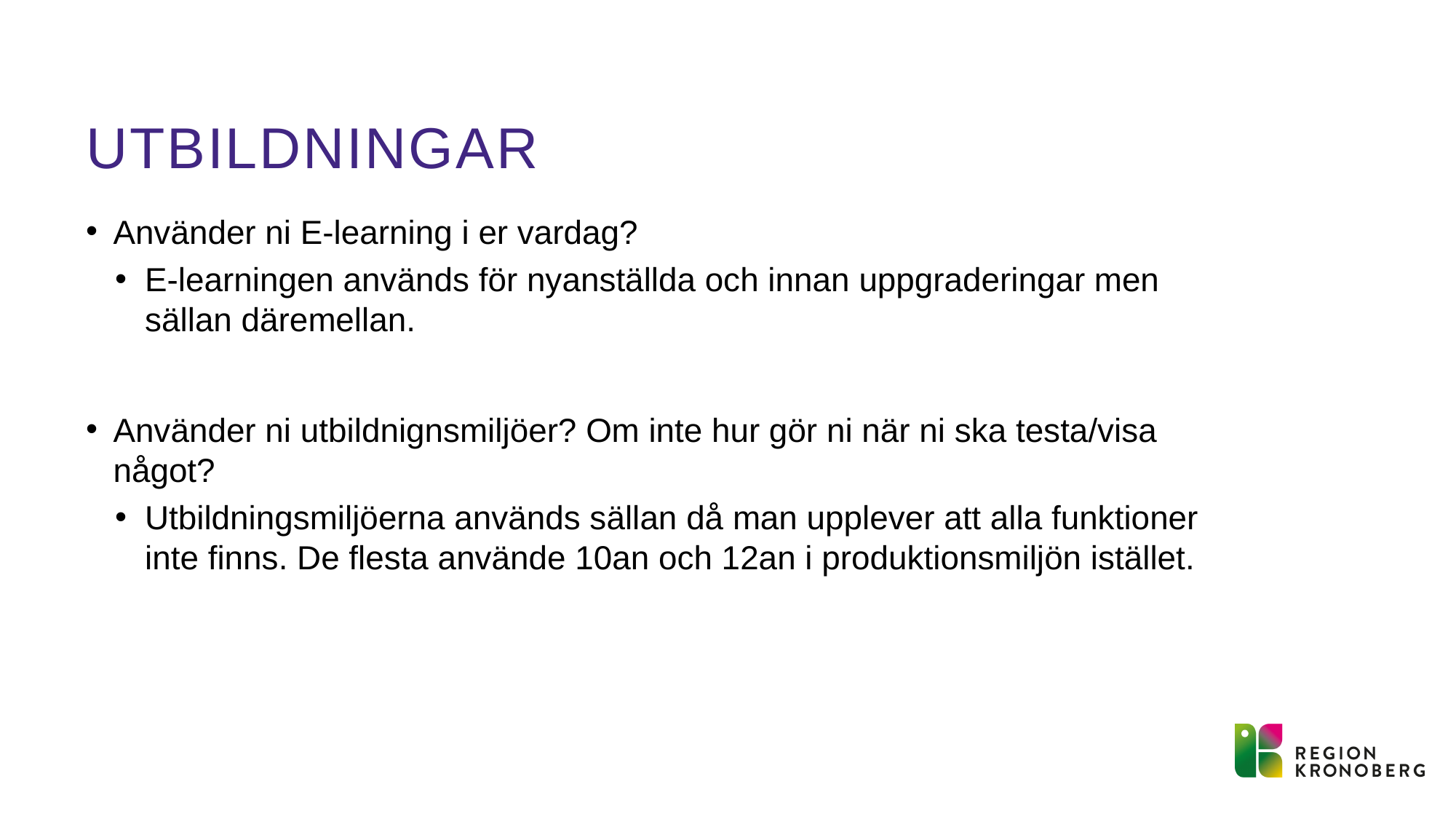

# Utbildningar
Använder ni E-learning i er vardag?
E-learningen används för nyanställda och innan uppgraderingar men sällan däremellan.

Använder ni utbildnignsmiljöer? Om inte hur gör ni när ni ska testa/visa något?
Utbildningsmiljöerna används sällan då man upplever att alla funktioner inte finns. De flesta använde 10an och 12an i produktionsmiljön istället.